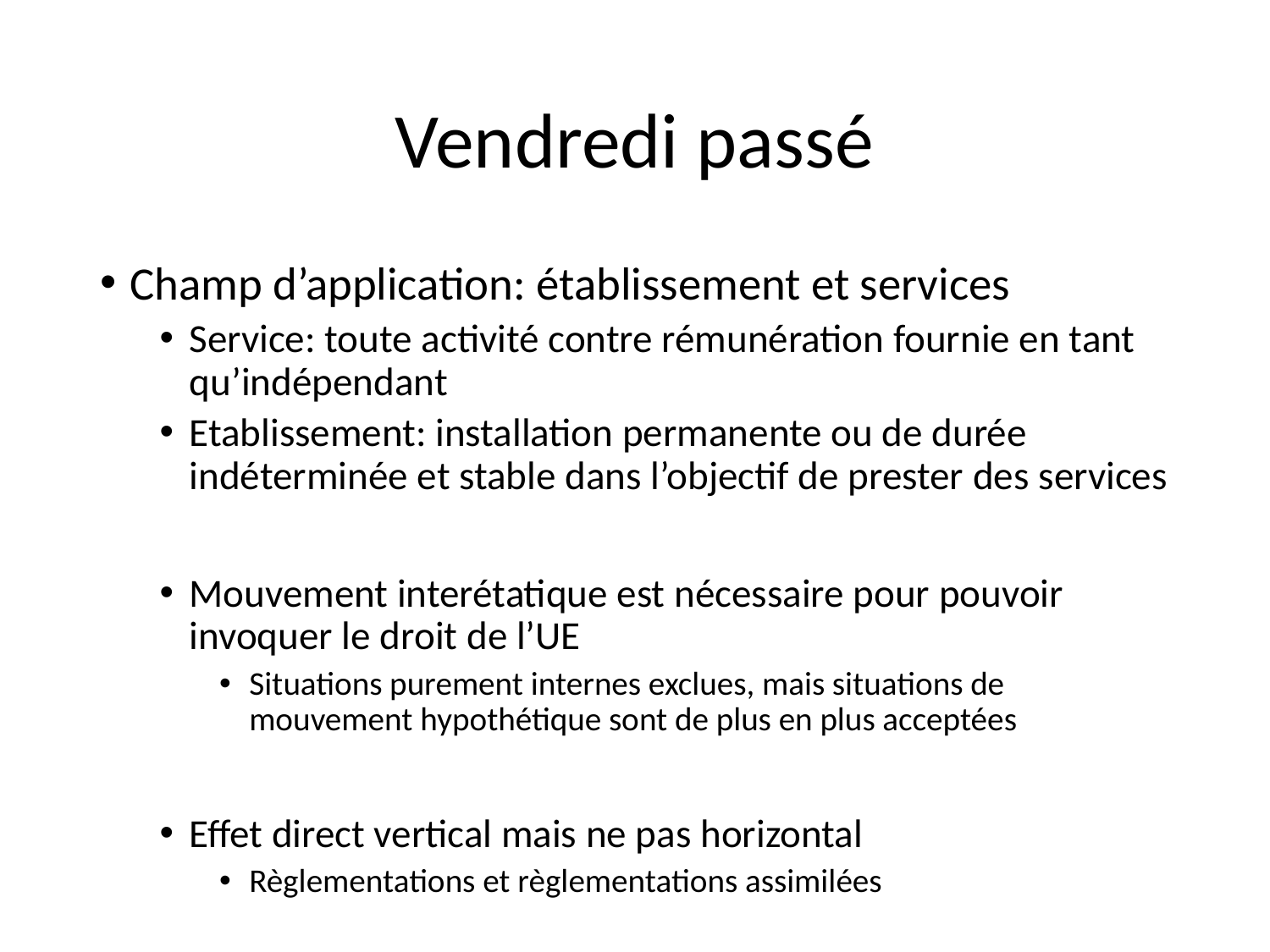

# Vendredi passé
Champ d’application: établissement et services
Service: toute activité contre rémunération fournie en tant qu’indépendant
Etablissement: installation permanente ou de durée indéterminée et stable dans l’objectif de prester des services

Mouvement interétatique est nécessaire pour pouvoir invoquer le droit de l’UE
Situations purement internes exclues, mais situations de mouvement hypothétique sont de plus en plus acceptées

Effet direct vertical mais ne pas horizontal
Règlementations et règlementations assimilées